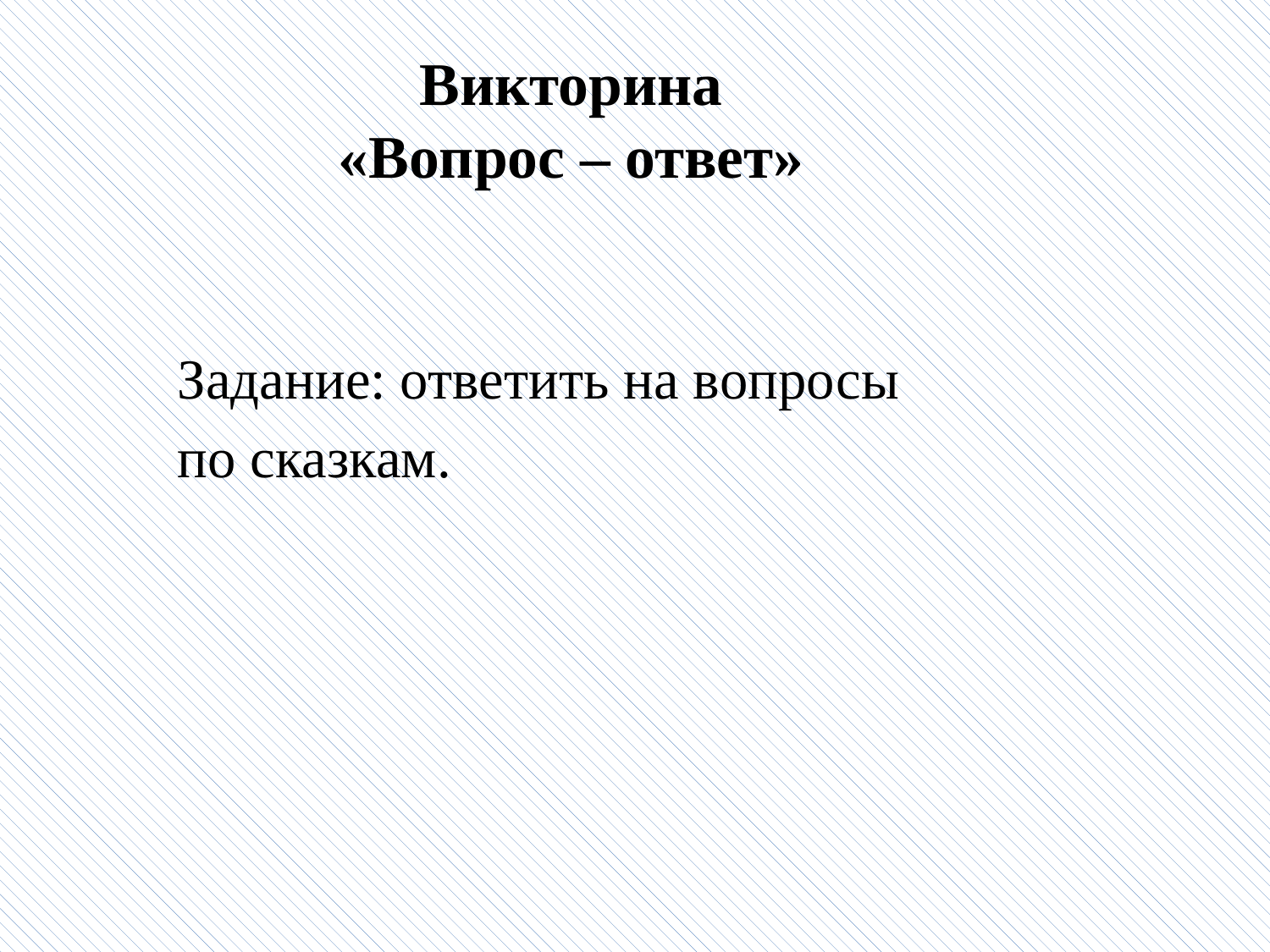

Викторина
«Вопрос – ответ»
Задание: ответить на вопросы
по сказкам.